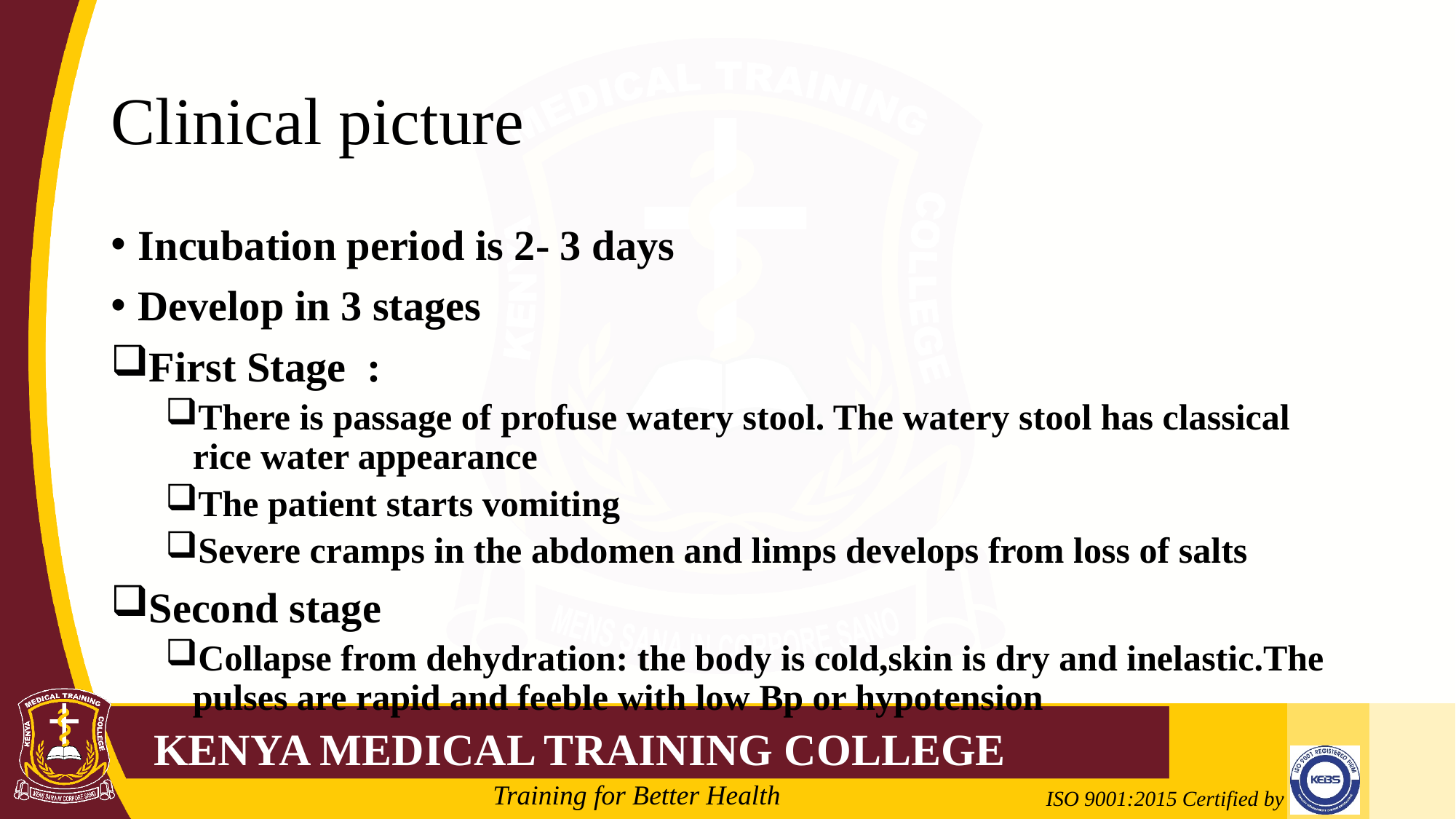

# Clinical picture
Incubation period is 2- 3 days
Develop in 3 stages
First Stage  :
There is passage of profuse watery stool. The watery stool has classical rice water appearance
The patient starts vomiting
Severe cramps in the abdomen and limps develops from loss of salts
Second stage
Collapse from dehydration: the body is cold,skin is dry and inelastic.The pulses are rapid and feeble with low Bp or hypotension